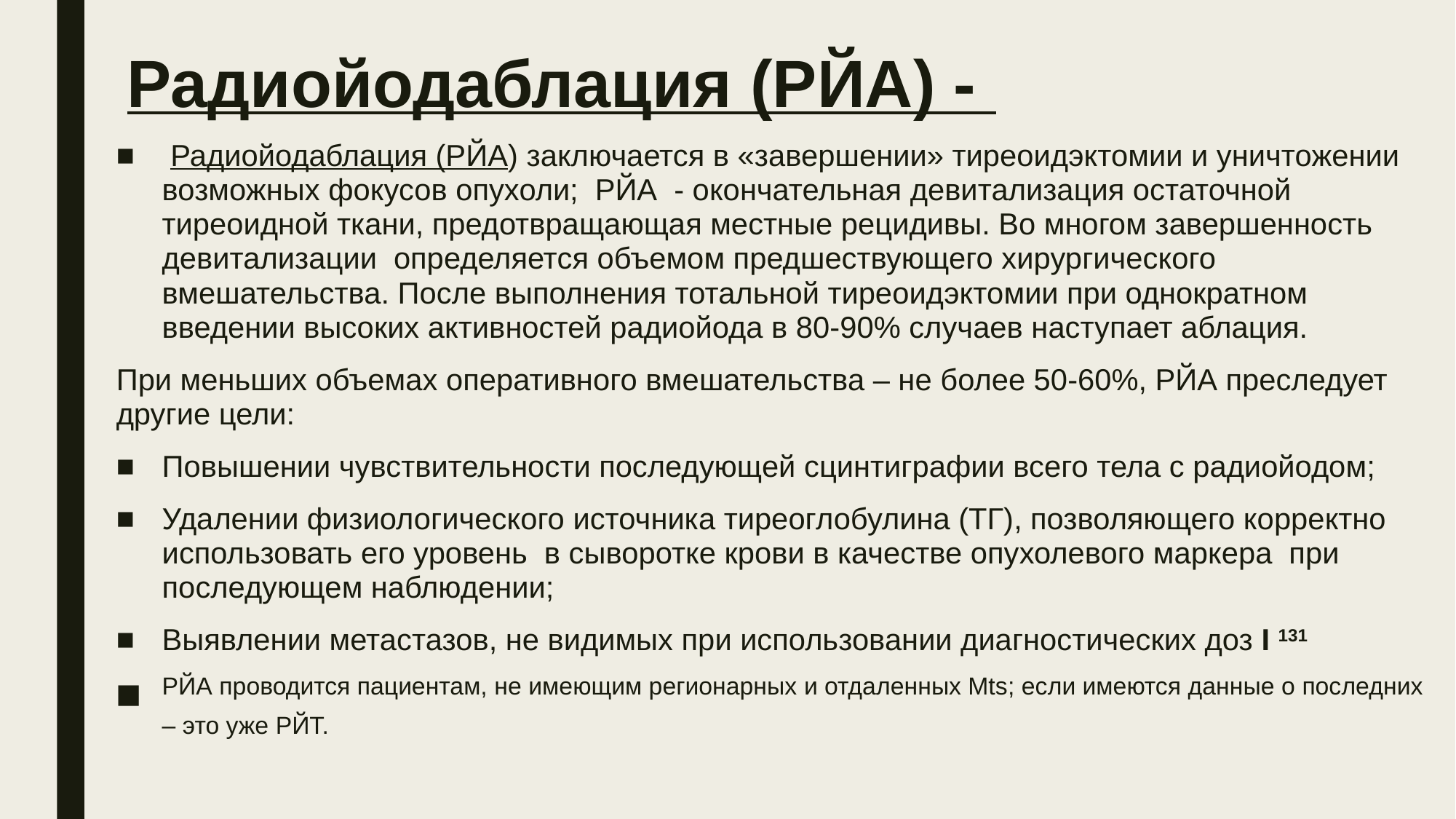

# Радиойодаблация (РЙА) -
 Радиойодаблация (РЙА) заключается в «завершении» тиреоидэктомии и уничтожении возможных фокусов опухоли;  РЙА  - окончательная девитализация остаточной тиреоидной ткани, предотвращающая местные рецидивы. Во многом завершенность девитализации  определяется объемом предшествующего хирургического вмешательства. После выполнения тотальной тиреоидэктомии при однократном введении высоких активностей радиойода в 80-90% случаев наступает аблация.
При меньших объемах оперативного вмешательства – не более 50-60%, РЙА преследует другие цели:
Повышении чувствительности последующей сцинтиграфии всего тела с радиойодом;
Удалении физиологического источника тиреоглобулина (ТГ), позволяющего корректно использовать его уровень  в сыворотке крови в качестве опухолевого маркера  при последующем наблюдении;
Выявлении метастазов, не видимых при использовании диагностических доз I 131
РЙА проводится пациентам, не имеющим регионарных и отдаленных Mts; если имеются данные о последних – это уже РЙТ.